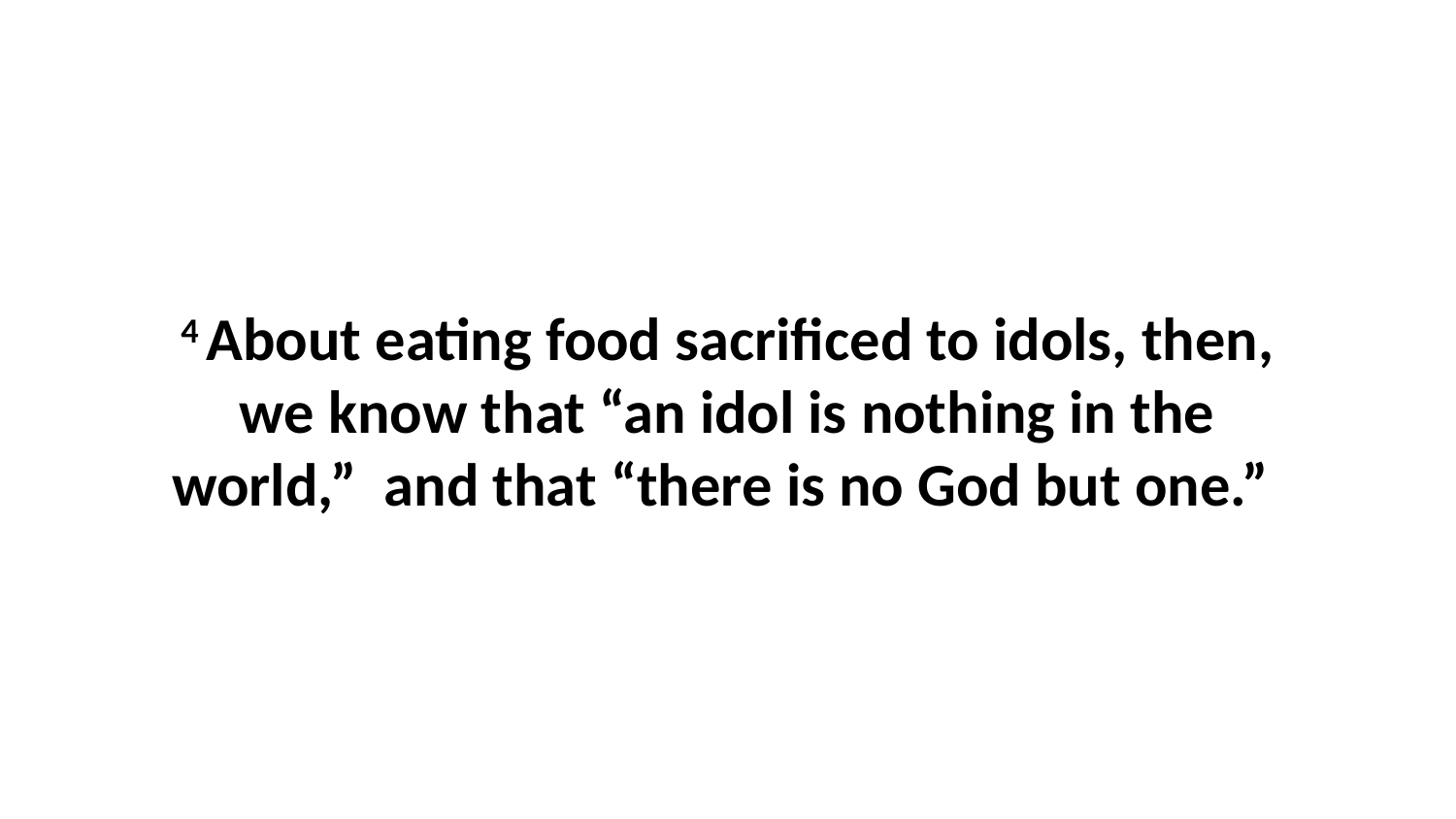

4 About eating food sacrificed to idols, then, we know that “an idol is nothing in the world,”  and that “there is no God but one.”